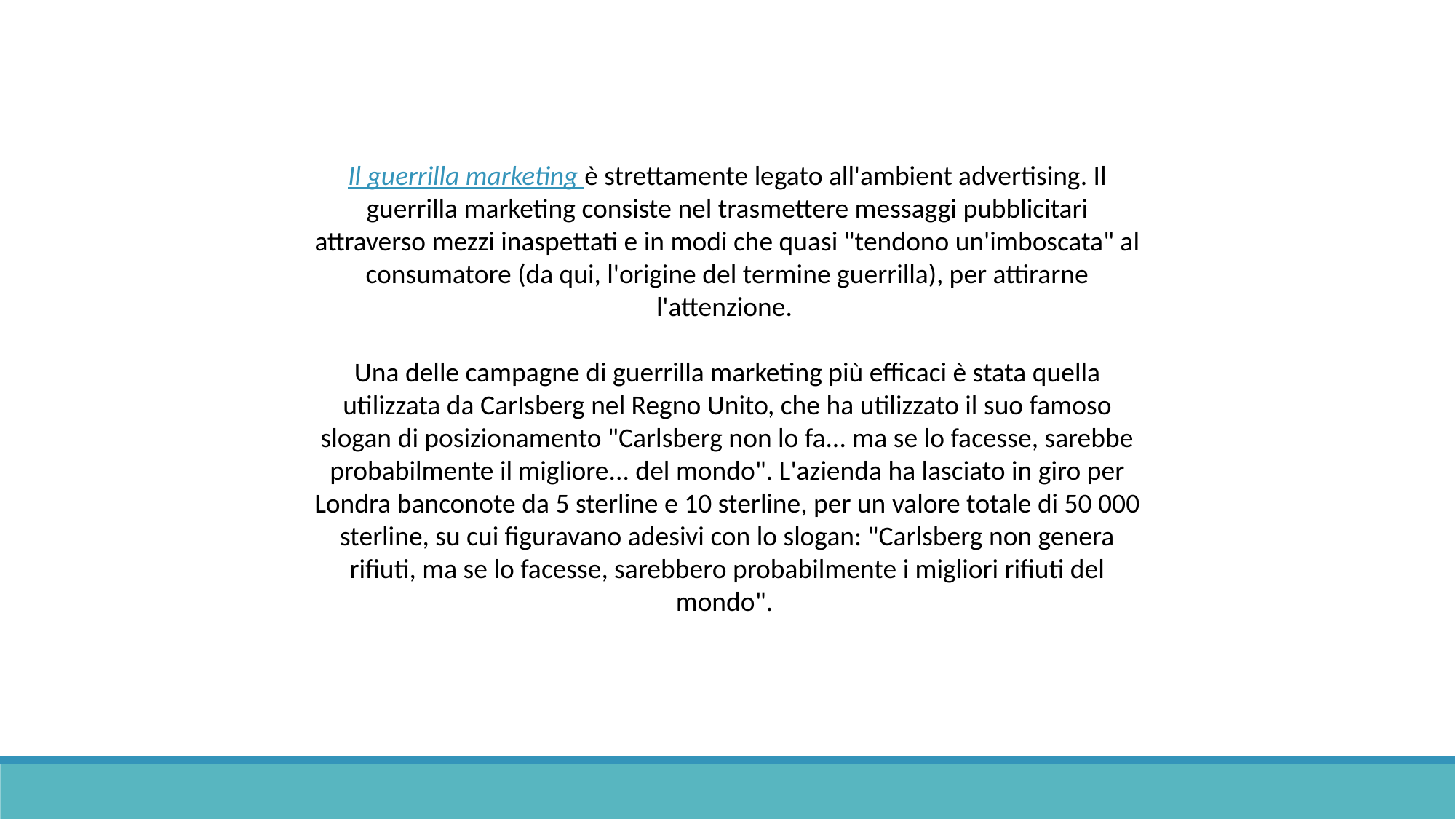

Il guerrilla marketing è strettamente legato all'ambient advertising. Il guerrilla marketing consiste nel trasmettere messaggi pubblicitari attraverso mezzi inaspettati e in modi che quasi "tendono un'imboscata" al consumatore (da qui, l'origine del termine guerrilla), per attirarne l'attenzione.

Una delle campagne di guerrilla marketing più efficaci è stata quella utilizzata da CarIsberg nel Regno Unito, che ha utilizzato il suo famoso slogan di posizionamento "Carlsberg non lo fa... ma se lo facesse, sarebbe probabilmente il migliore... del mondo". L'azienda ha lasciato in giro per Londra banconote da 5 sterline e 10 sterline, per un valore totale di 50 000 sterline, su cui figuravano adesivi con lo slogan: "Carlsberg non genera rifiuti, ma se lo facesse, sarebbero probabilmente i migliori rifiuti del mondo".